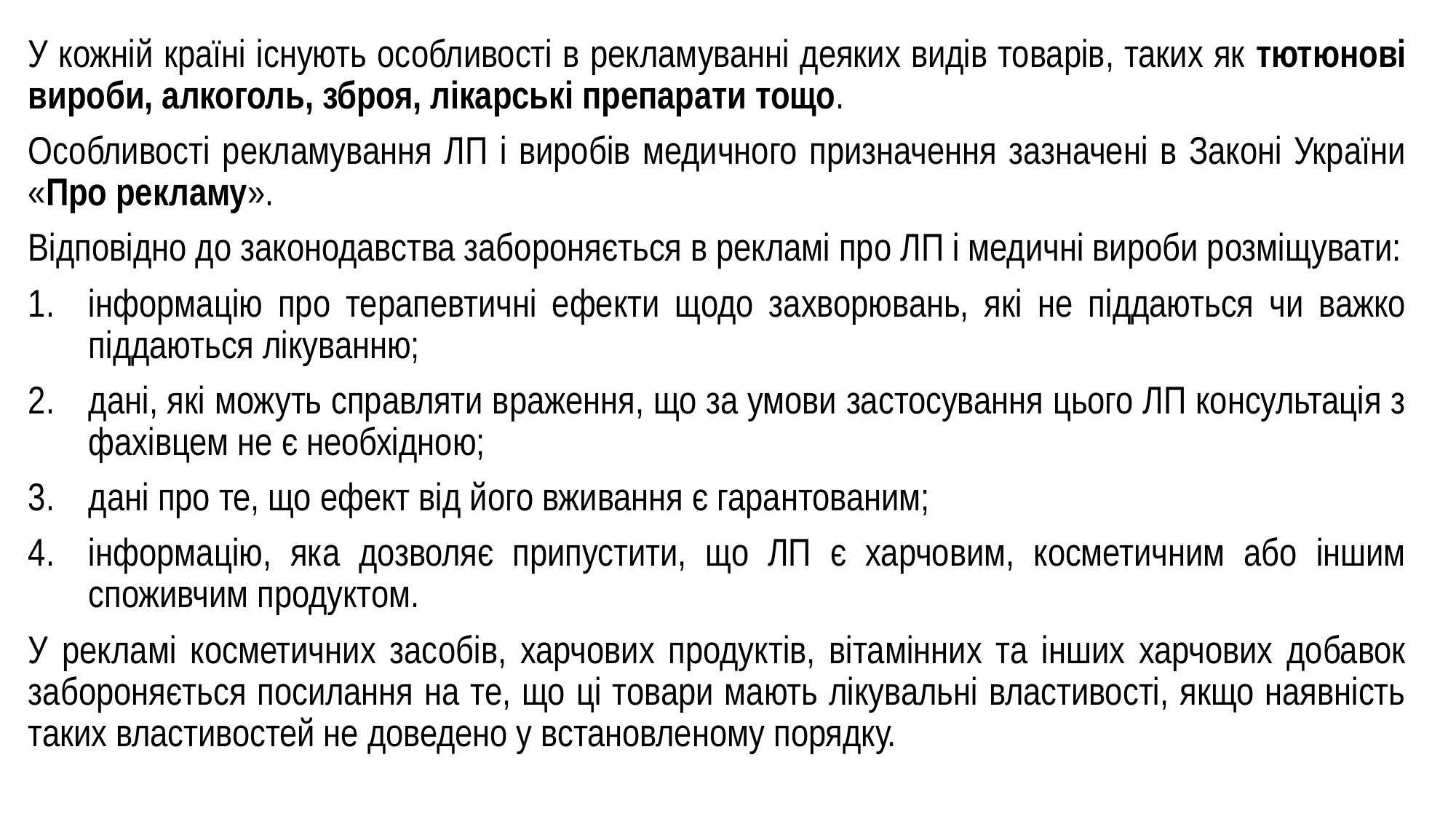

У кожній країні існують особливості в рекламуванні деяких видів товарів, таких як тютюнові вироби, алкоголь, зброя, лікарські препарати тощо.
Особливості рекламування ЛП і виробів медичного призначення зазначені в Законі України «Про рекламу».
Відповідно до законодавства забороняється в рекламі про ЛП і медичні вироби розміщувати:
інформацію про терапевтичні ефекти щодо захворювань, які не піддаються чи важко піддаються лікуванню;
дані, які можуть справляти враження, що за умови застосування цього ЛП консультація з фахівцем не є необхідною;
дані про те, що ефект від його вживання є гарантованим;
інформацію, яка дозволяє припустити, що ЛП є харчовим, косметичним або іншим споживчим продуктом.
У рекламі косметичних засобів, харчових продуктів, вітамінних та інших харчових добавок забороняється посилання на те, що ці товари мають лікувальні властивості, якщо наявність таких властивостей не доведено у встановленому порядку.